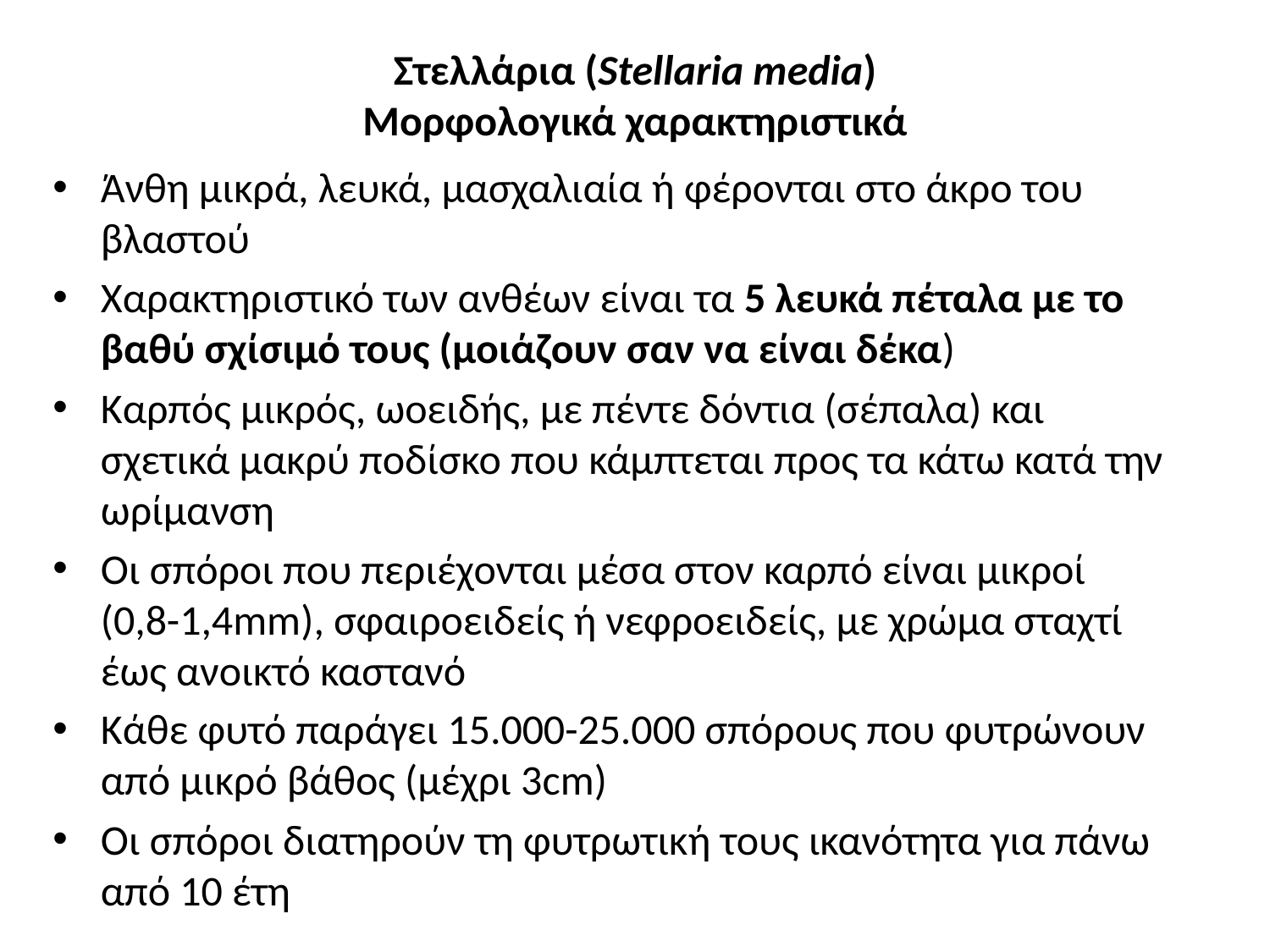

# Στελλάρια (Stellaria media) Μορφολογικά χαρακτηριστικά
Άνθη μικρά, λευκά, μασχαλιαία ή φέρονται στο άκρο του βλαστού
Χαρακτηριστικό των ανθέων είναι τα 5 λευκά πέταλα με το βαθύ σχίσιμό τους (μοιάζουν σαν να είναι δέκα)
Καρπός μικρός, ωοειδής, με πέντε δόντια (σέπαλα) και σχετικά μακρύ ποδίσκο που κάμπτεται προς τα κάτω κατά την ωρίμανση
Οι σπόροι που περιέχονται μέσα στον καρπό είναι μικροί (0,8-1,4mm), σφαιροειδείς ή νεφροειδείς, με χρώμα σταχτί έως ανοικτό καστανό
Κάθε φυτό παράγει 15.000-25.000 σπόρους που φυτρώνουν από μικρό βάθος (μέχρι 3cm)
Οι σπόροι διατηρούν τη φυτρωτική τους ικανότητα για πάνω από 10 έτη